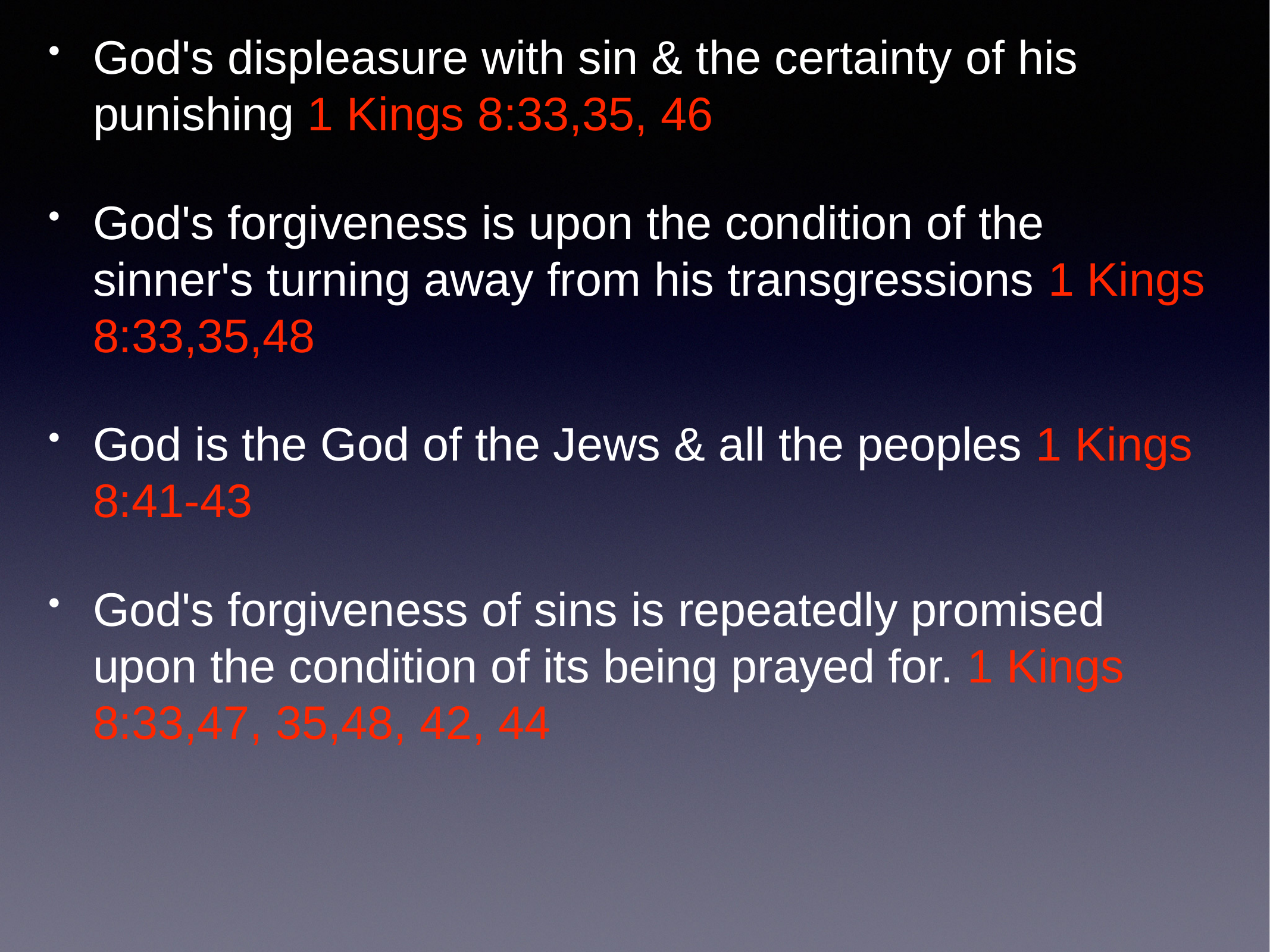

God's displeasure with sin & the certainty of his punishing 1 Kings 8:33,35, 46
God's forgiveness is upon the condition of the sinner's turning away from his transgressions 1 Kings 8:33,35,48
God is the God of the Jews & all the peoples 1 Kings 8:41-43
God's forgiveness of sins is repeatedly promised upon the condition of its being prayed for. 1 Kings 8:33,47, 35,48, 42, 44